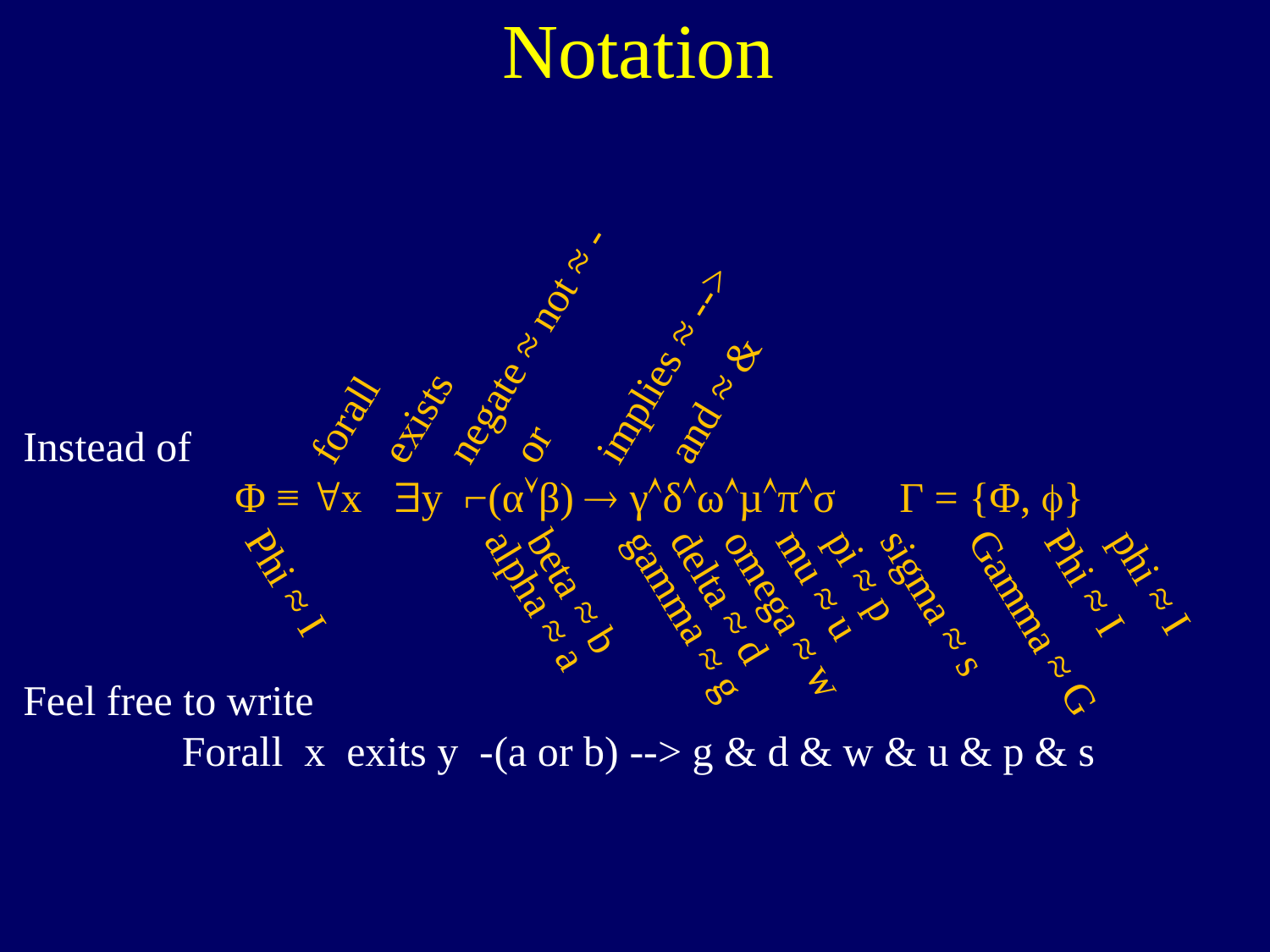

Notation
forall
exists
negate ≈ not ≈ -
or
implies ≈ -->
and ≈ &
Instead of
                    Φ ≡ ∀x  ∃y  ⌐(α∨β) → γ∧δ∧ω∧µ∧π∧σ      Γ = {Φ, φ}

Feel free to write
               Forall  x  exits y  -(a or b) --> g & d & w & u & p & s

beta ≈ b
Phi ≈ I
alpha ≈ a
delta ≈ d
mu ≈ u
pi ≈ p
sigma ≈ s
Phi ≈ I
phi ≈ I
omega ≈ w
gamma ≈ g
Gamma ≈ G